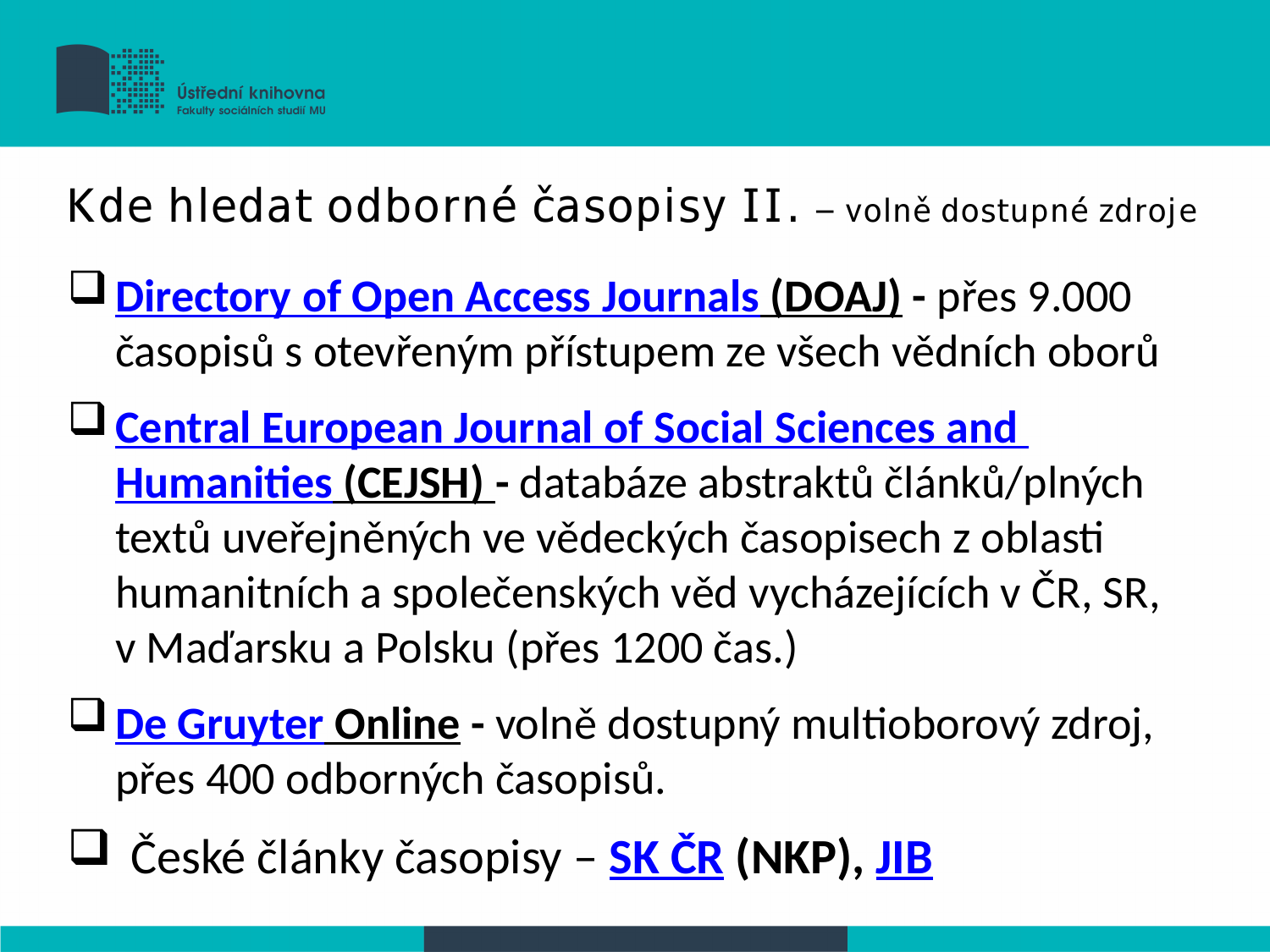

Kde hledat odborné časopisy II. – volně dostupné zdroje
Directory of Open Access Journals (DOAJ) - přes 9.000 časopisů s otevřeným přístupem ze všech vědních oborů

Central European Journal of Social Sciences and Humanities (CEJSH) - databáze abstraktů článků/plných textů uveřejněných ve vědeckých časopisech z oblasti humanitních a společenských věd vycházejících v ČR, SR, v Maďarsku a Polsku (přes 1200 čas.)

De Gruyter Online - volně dostupný multioborový zdroj, přes 400 odborných časopisů.

České články časopisy – SK ČR (NKP), JIB